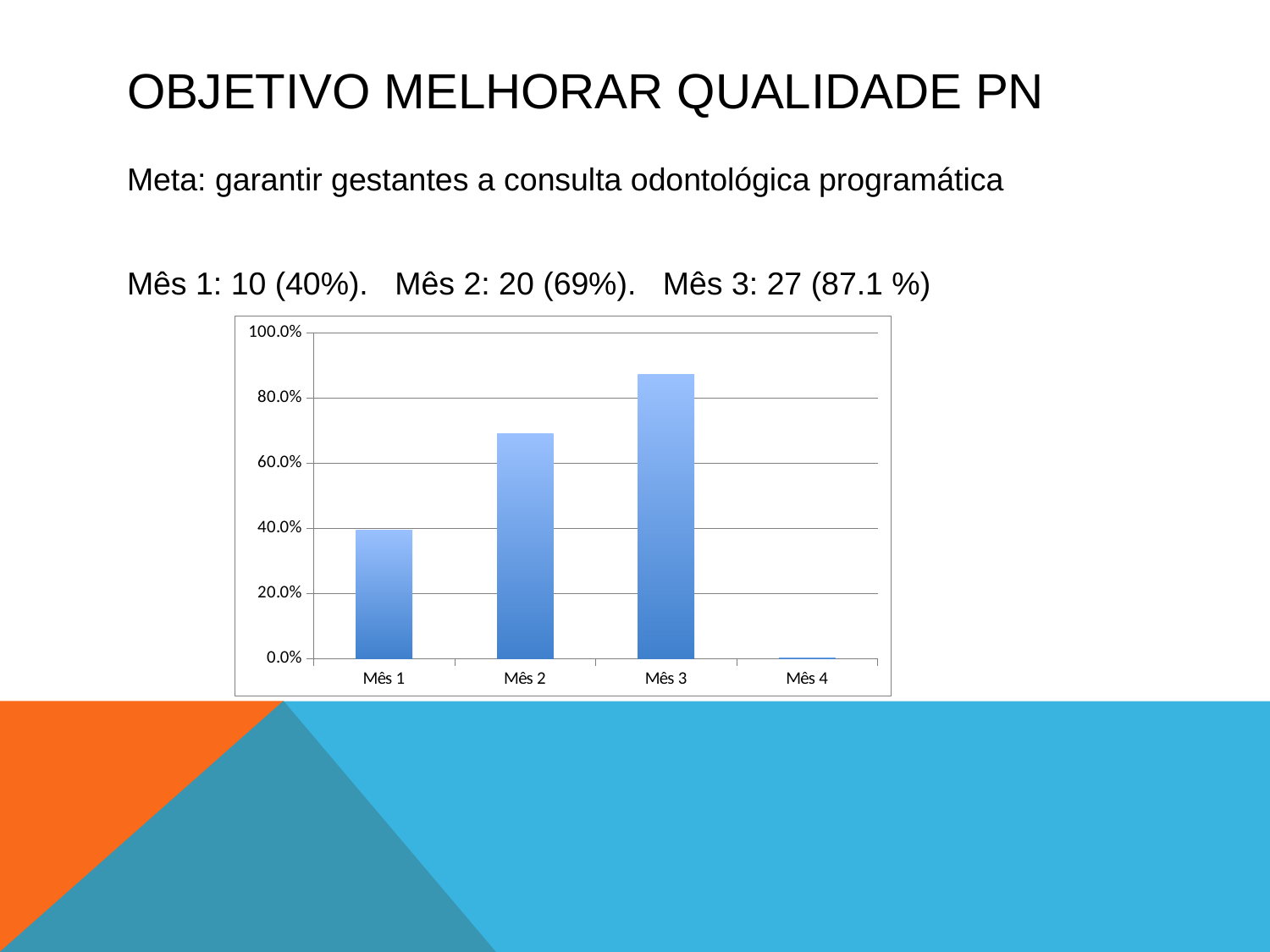

# Objetivo melhorar qualidade pn
Meta: garantir gestantes a consulta odontológica programática

Mês 1: 10 (40%).   Mês 2: 20 (69%).   Mês 3: 27 (87.1 %)

### Chart

| Category | Proporção de gestantes com primeira consulta odontológica programática |
|---|---|
| Mês 1 | 0.39285714285714285 |
| Mês 2 | 0.6896551724137931 |
| Mês 3 | 0.8709677419354839 |
| Mês 4 | 0.0 |